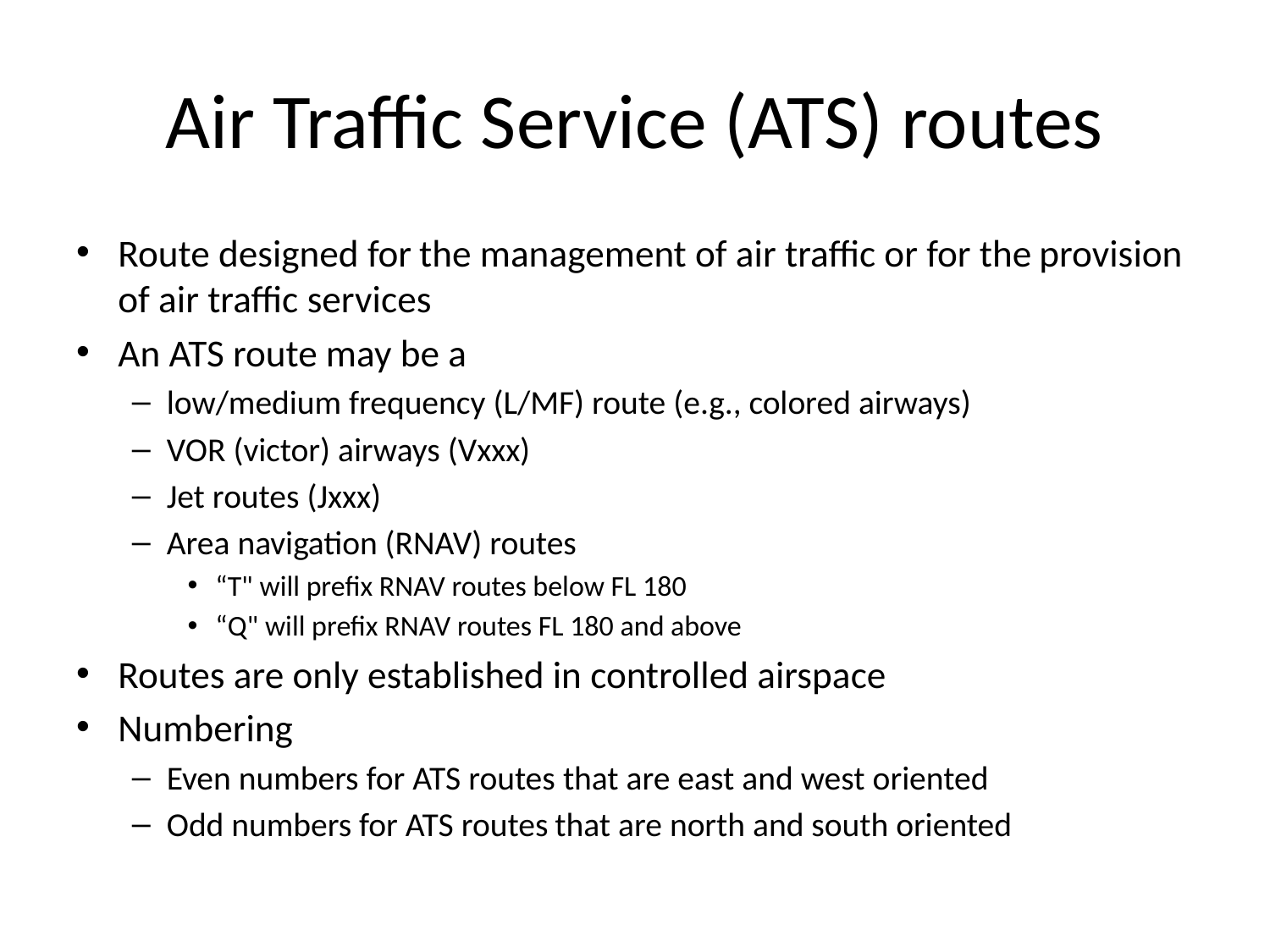

# Air Traffic Service (ATS) routes
Route designed for the management of air traffic or for the provision of air traffic services
An ATS route may be a
low/medium frequency (L/MF) route (e.g., colored airways)
VOR (victor) airways (Vxxx)
Jet routes (Jxxx)
Area navigation (RNAV) routes
“T" will prefix RNAV routes below FL 180
“Q" will prefix RNAV routes FL 180 and above
Routes are only established in controlled airspace
Numbering
Even numbers for ATS routes that are east and west oriented
Odd numbers for ATS routes that are north and south oriented